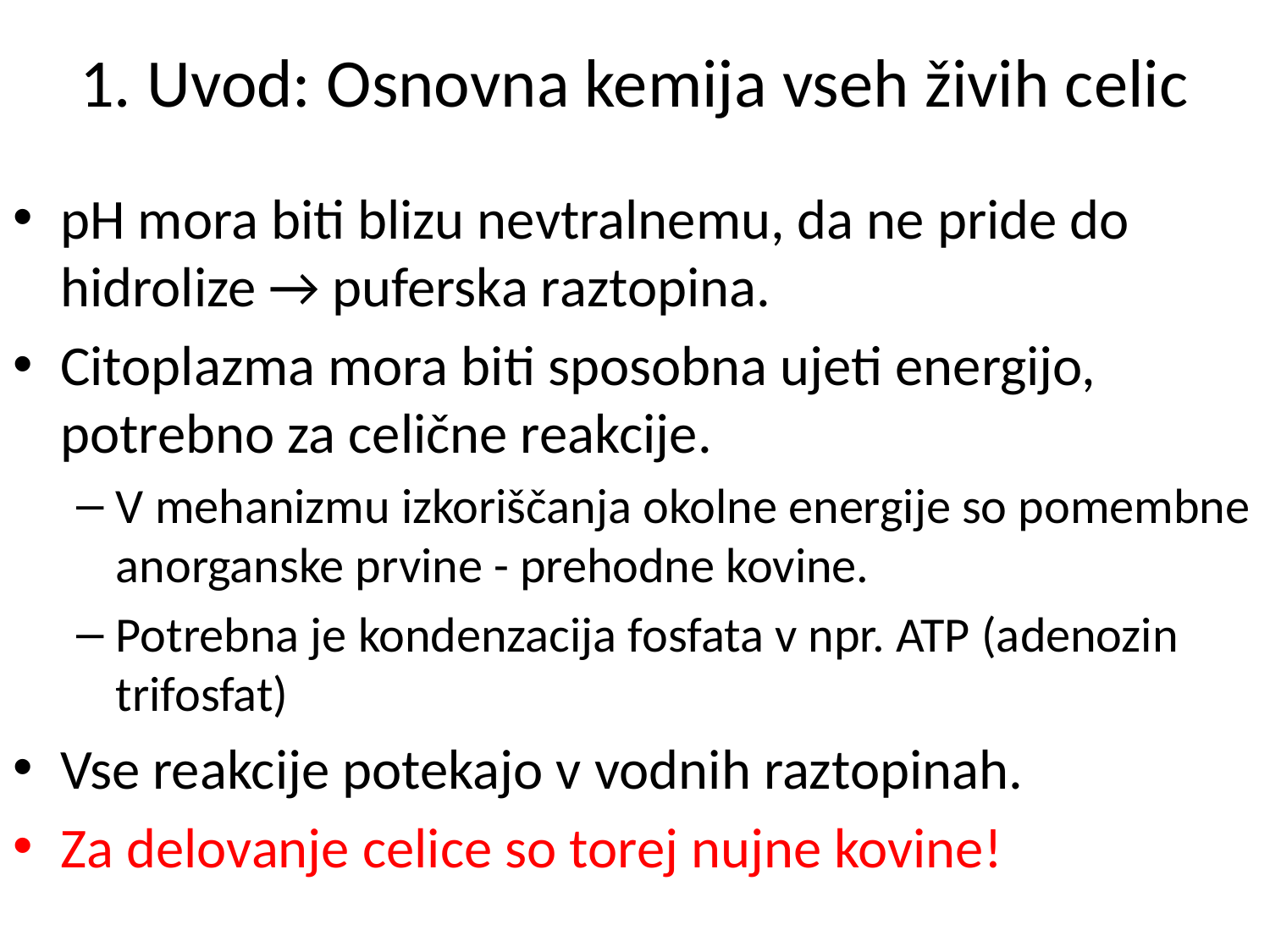

# 1. Uvod: Osnovna kemija vseh živih celic
pH mora biti blizu nevtralnemu, da ne pride do hidrolize → puferska raztopina.
Citoplazma mora biti sposobna ujeti energijo, potrebno za celične reakcije.
V mehanizmu izkoriščanja okolne energije so pomembne anorganske prvine - prehodne kovine.
Potrebna je kondenzacija fosfata v npr. ATP (adenozin trifosfat)
Vse reakcije potekajo v vodnih raztopinah.
Za delovanje celice so torej nujne kovine!